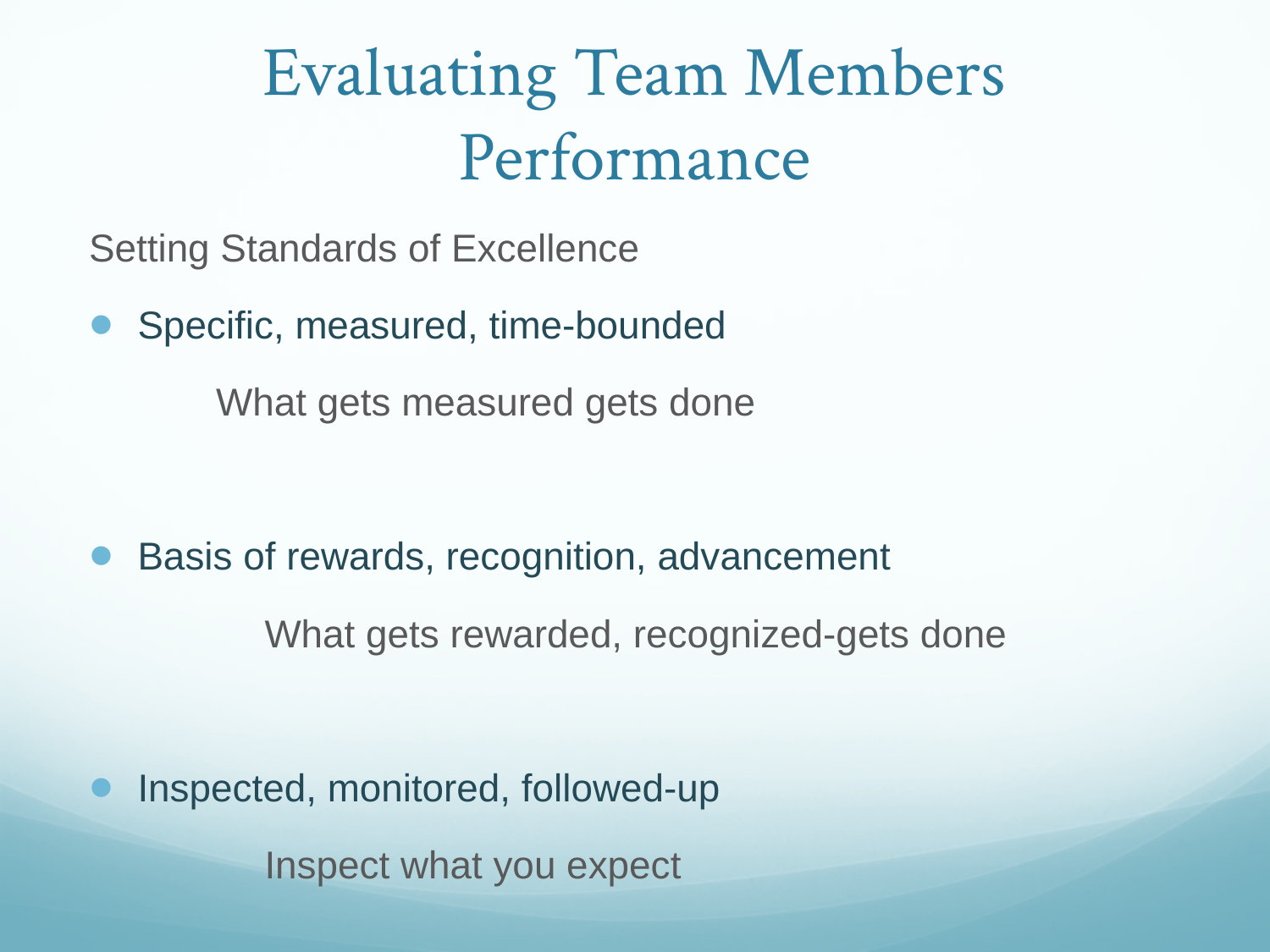

# Evaluating Team Members Performance
Setting Standards of Excellence
Specific, measured, time-bounded
	What gets measured gets done

Basis of rewards, recognition, advancement
		What gets rewarded, recognized-gets done

Inspected, monitored, followed-up
		Inspect what you expect